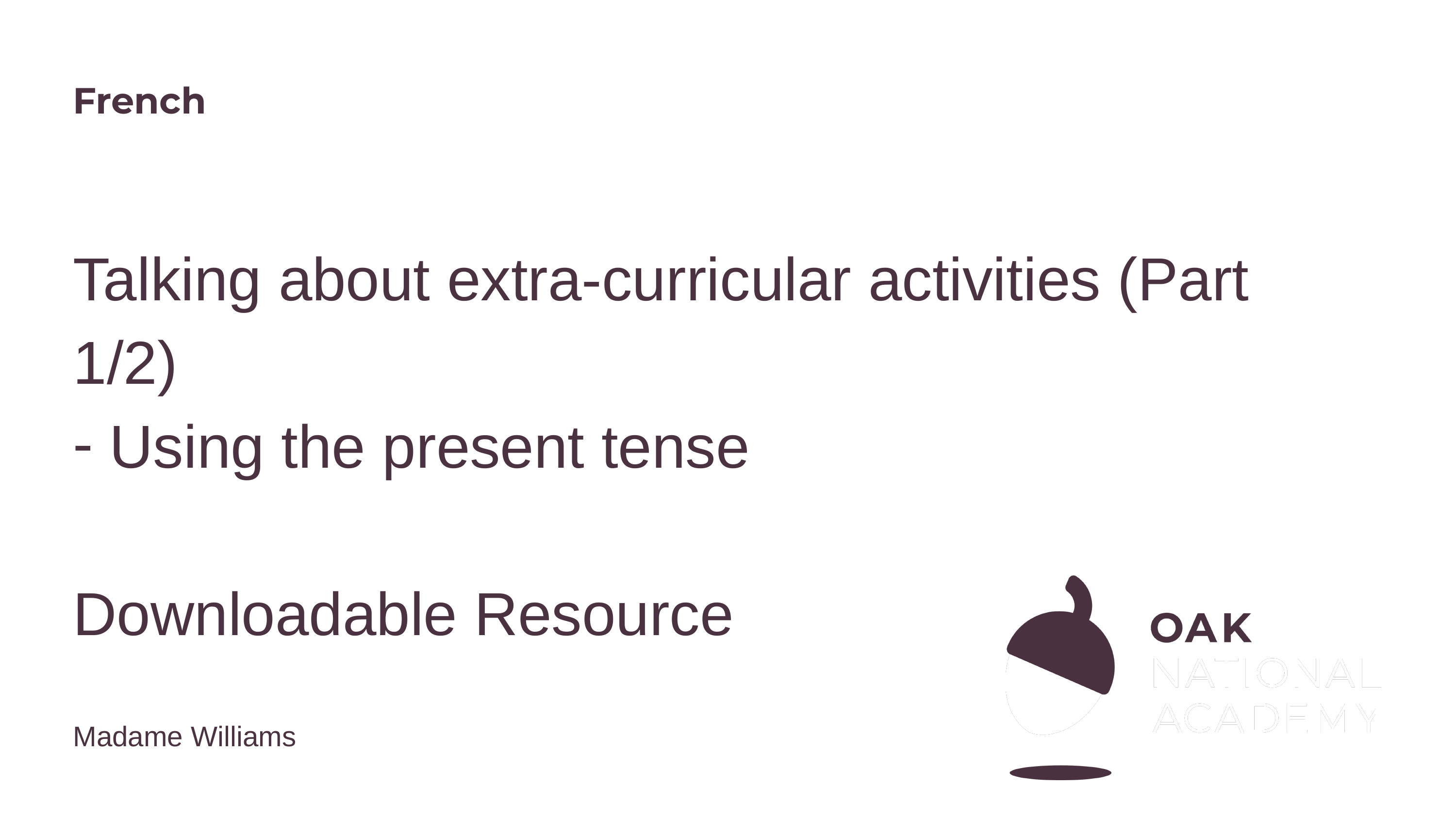

French
# Talking about extra-curricular activities (Part 1/2)
Using the present tense

Downloadable Resource
Madame Williams